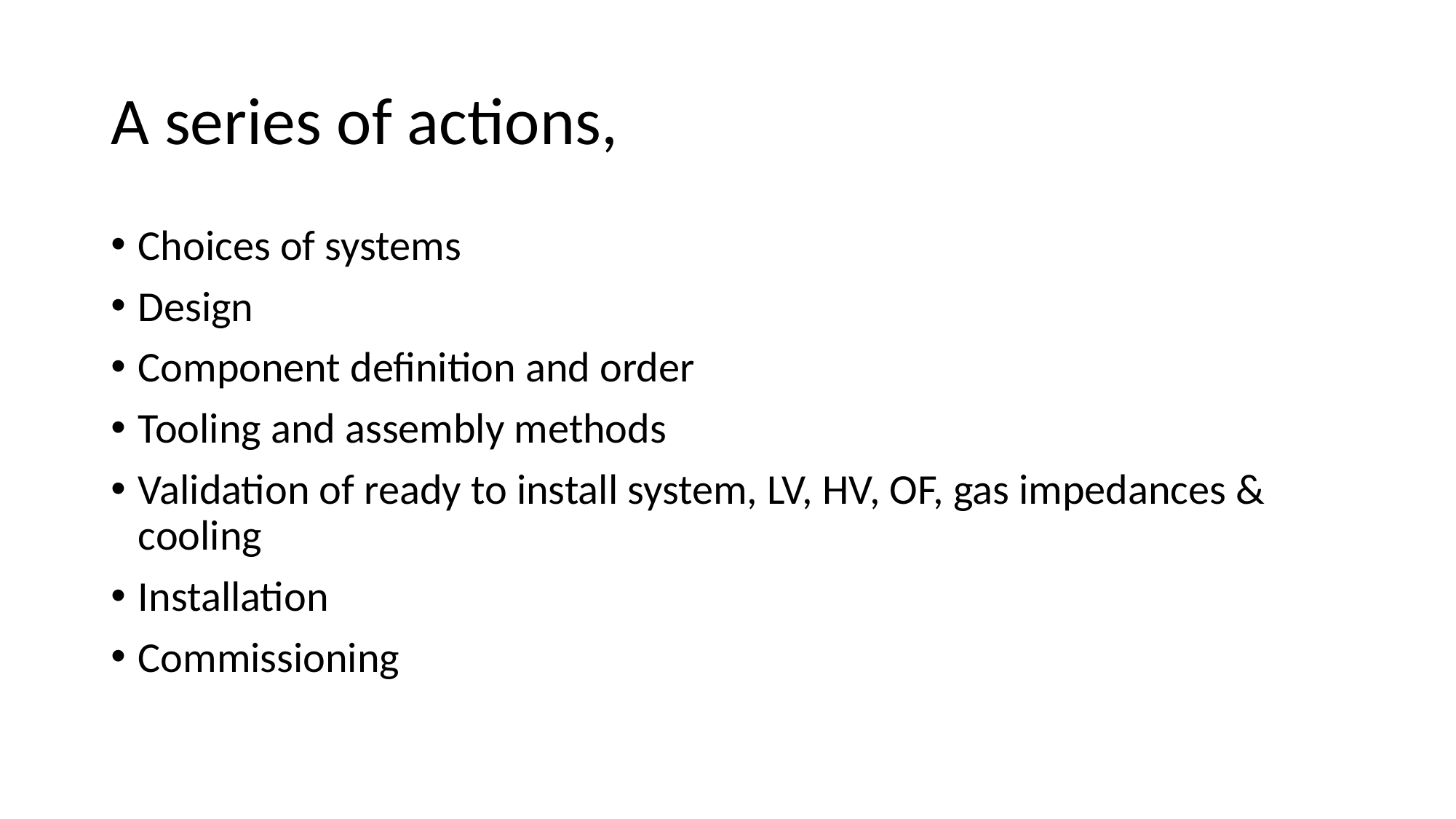

# A series of actions,
Choices of systems
Design
Component definition and order
Tooling and assembly methods
Validation of ready to install system, LV, HV, OF, gas impedances & cooling
Installation
Commissioning